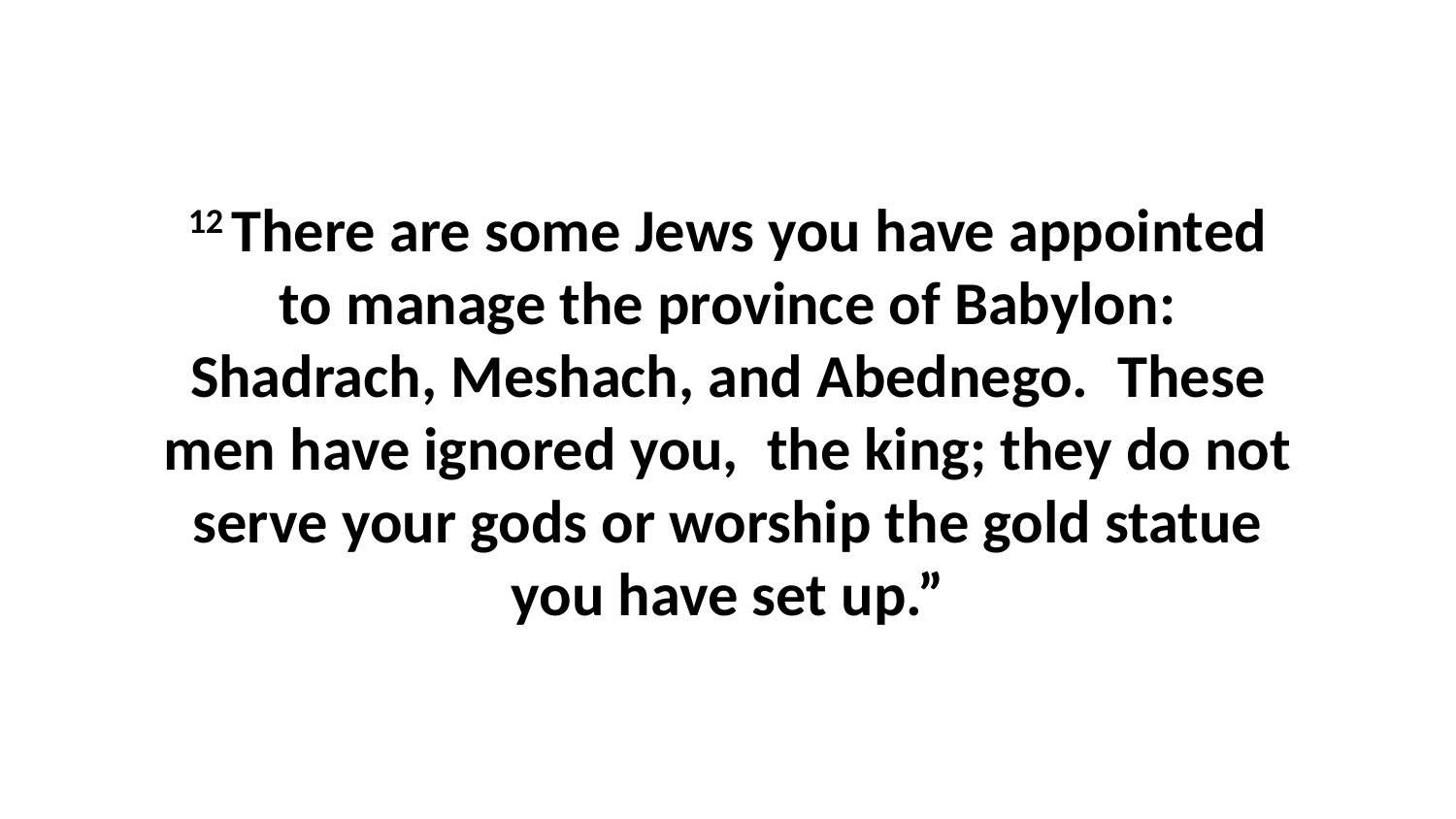

12 There are some Jews you have appointed to manage the province of Babylon: Shadrach, Meshach, and Abednego.  These men have ignored you,  the king; they do not serve your gods or worship the gold statue you have set up.”